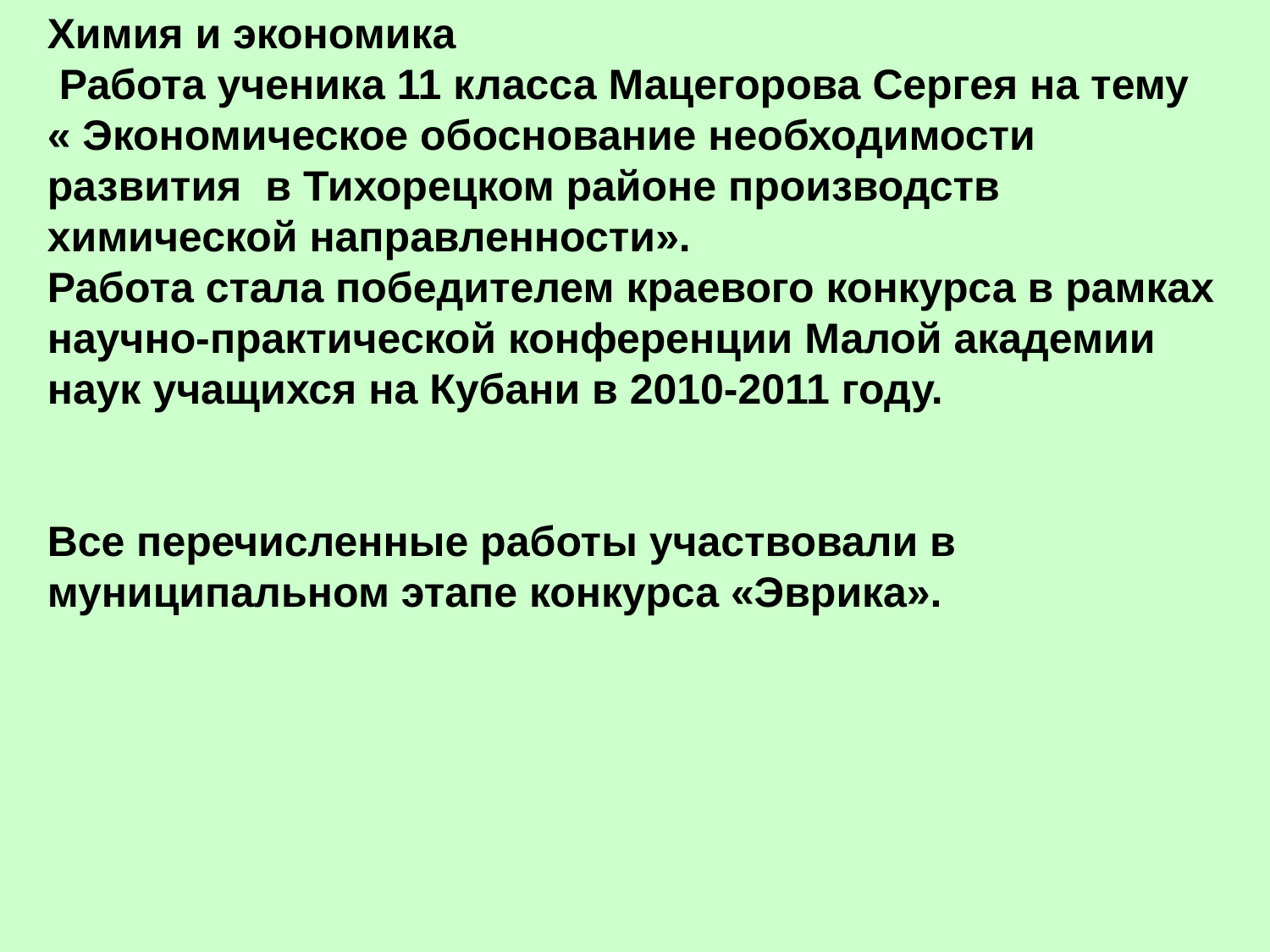

Химия и экономика
 Работа ученика 11 класса Мацегорова Сергея на тему « Экономическое обоснование необходимости развития  в Тихорецком районе производств химической направленности».
Работа стала победителем краевого конкурса в рамках научно-практической конференции Малой академии наук учащихся на Кубани в 2010-2011 году.

Все перечисленные работы участвовали в муниципальном этапе конкурса «Эврика».